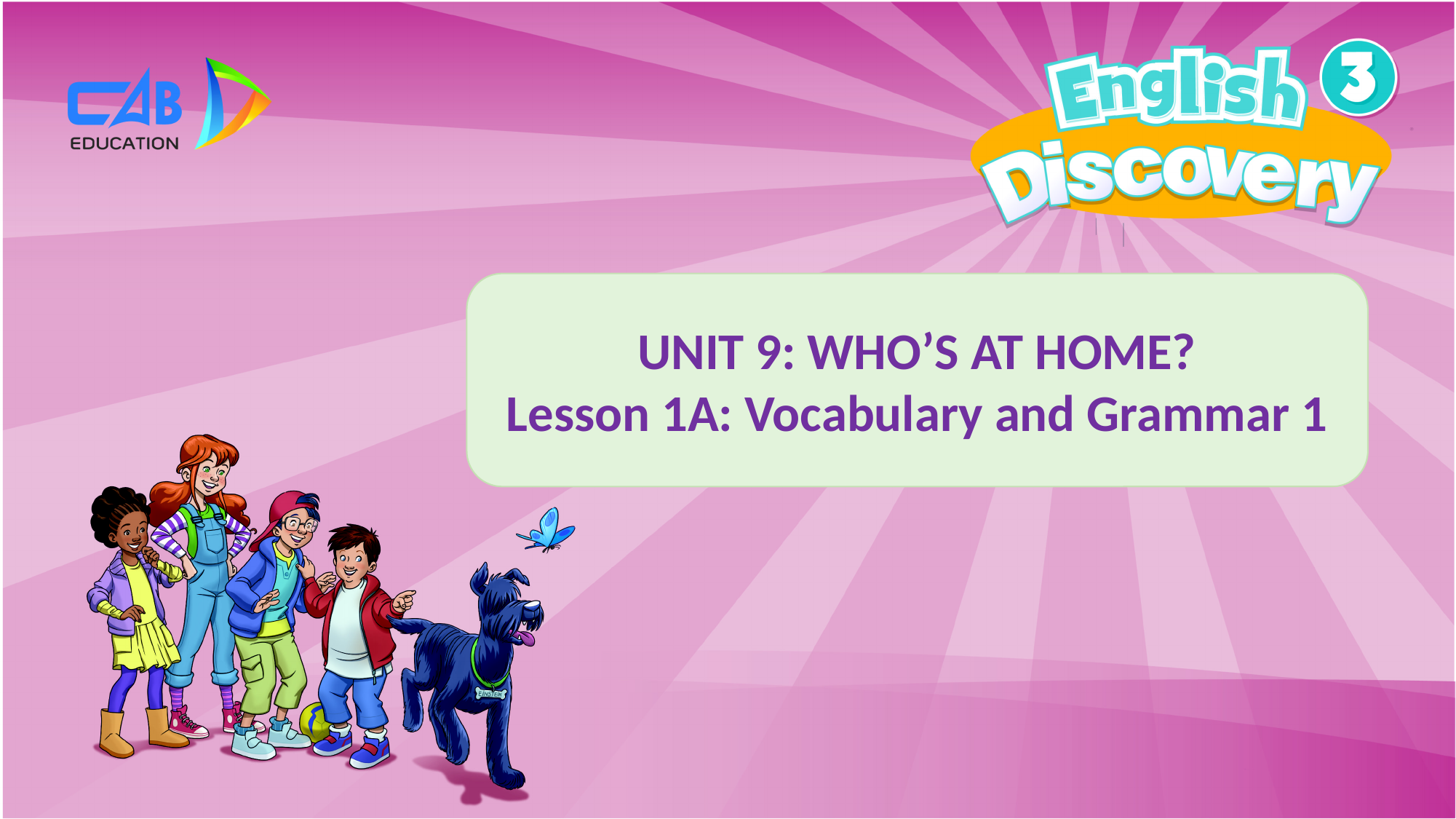

UNIT 9: WHO’S AT HOME?
Lesson 1A: Vocabulary and Grammar 1